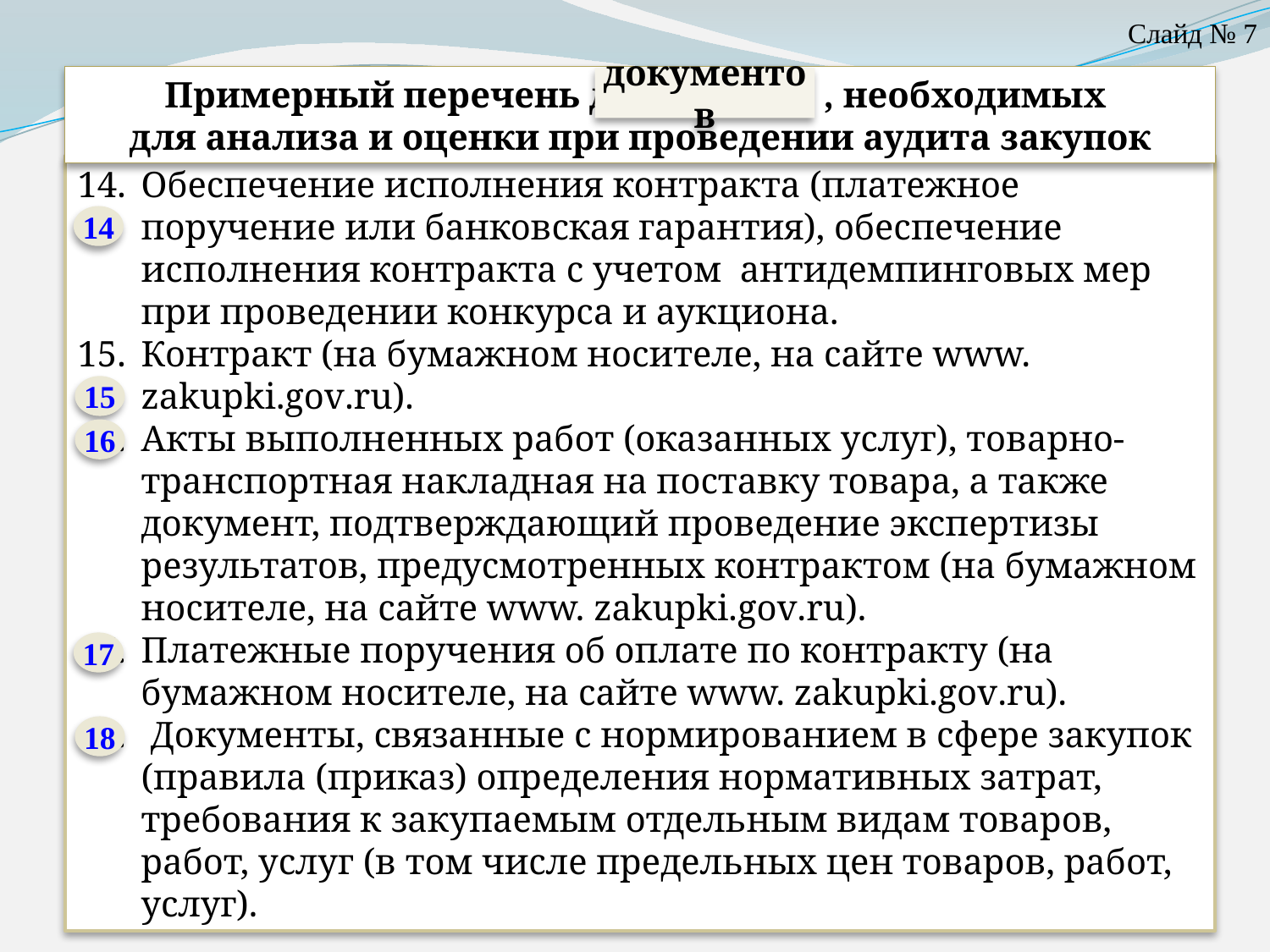

Слайд № 7
Примерный перечень документов , необходимых
для анализа и оценки при проведении аудита закупок
документов
Обеспечение исполнения контракта (платежное поручение или банковская гарантия), обеспечение исполнения контракта с учетом  антидемпинговых мер при проведении конкурса и аукциона.
Контракт (на бумажном носителе, на сайте www. zakupki.gov.ru).
Акты выполненных работ (оказанных услуг), товарно-транспортная накладная на поставку товара, а также документ, подтверждающий проведение экспертизы результатов, предусмотренных контрактом (на бумажном носителе, на сайте www. zakupki.gov.ru).
Платежные поручения об оплате по контракту (на бумажном носителе, на сайте www. zakupki.gov.ru).
 Документы, связанные с нормированием в сфере закупок (правила (приказ) определения нормативных затрат, требования к закупаемым отдельным видам товаров, работ, услуг (в том числе предельных цен товаров, работ, услуг).
14
15
16
17
18